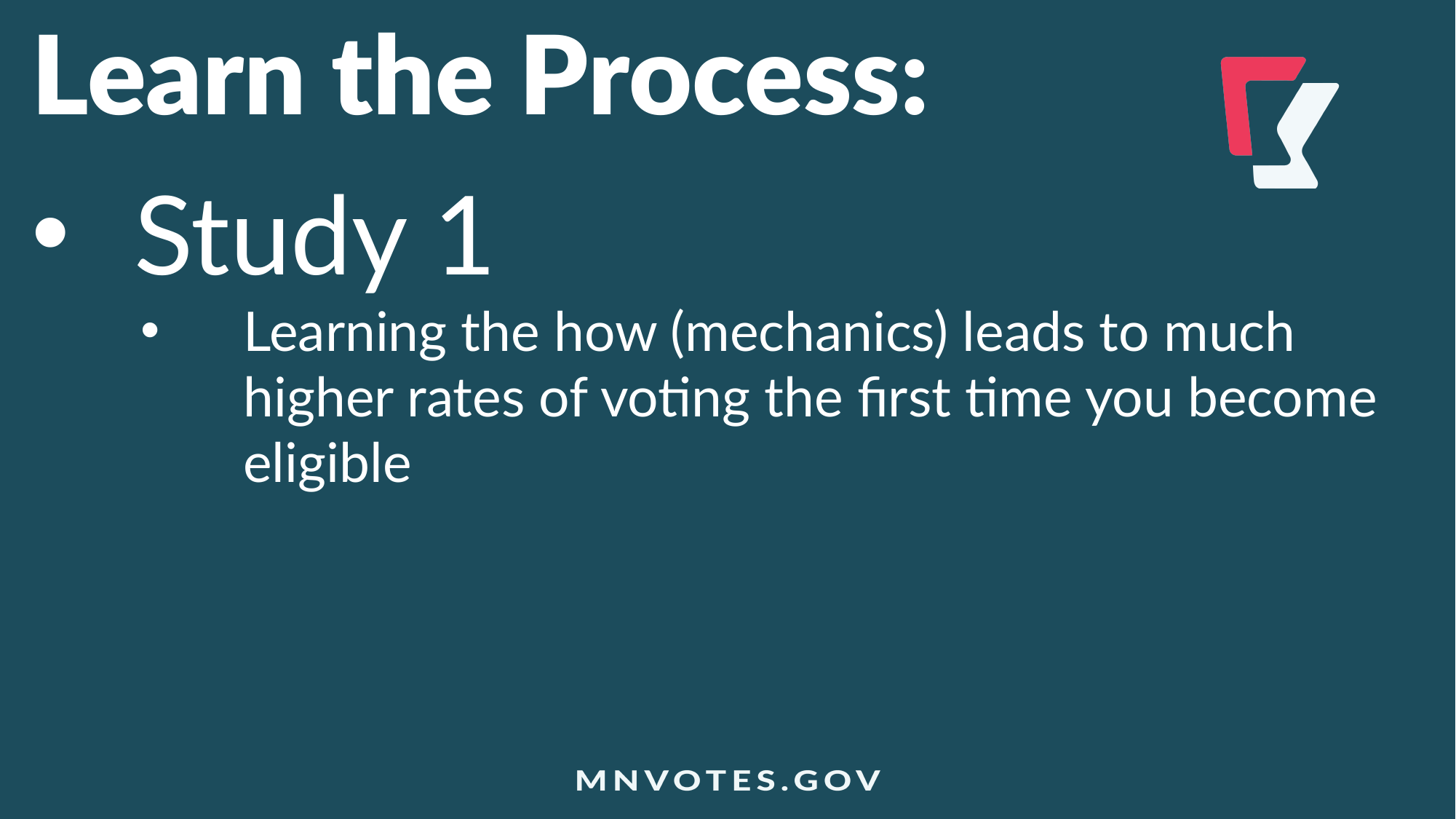

Learn the Process:

Study 1
Learning the how (mechanics) leads to much higher rates of voting the first time you become eligible